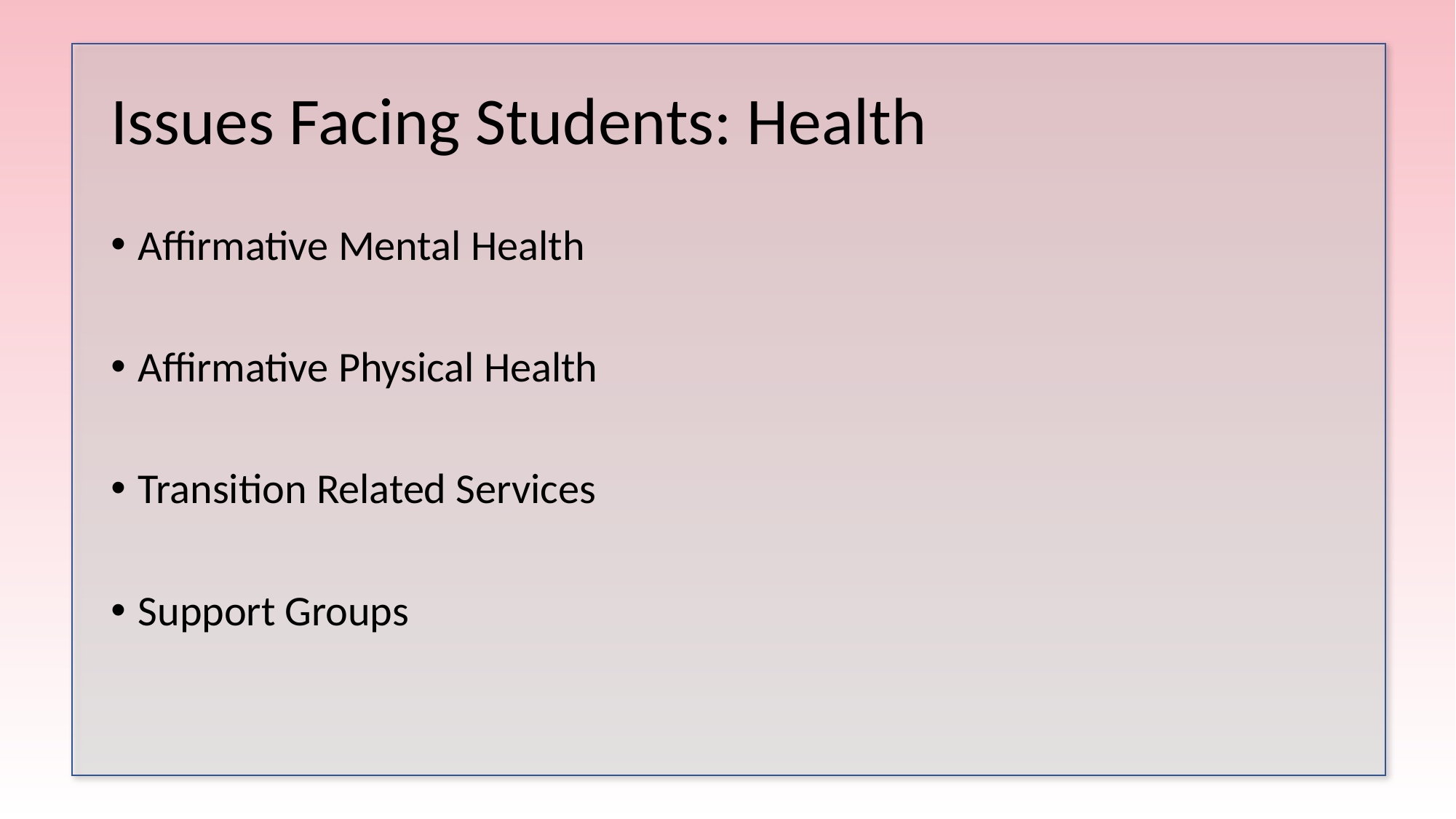

# Issues Facing Students: Health

Affirmative Mental Health

Affirmative Physical Health

Transition Related Services

Support Groups